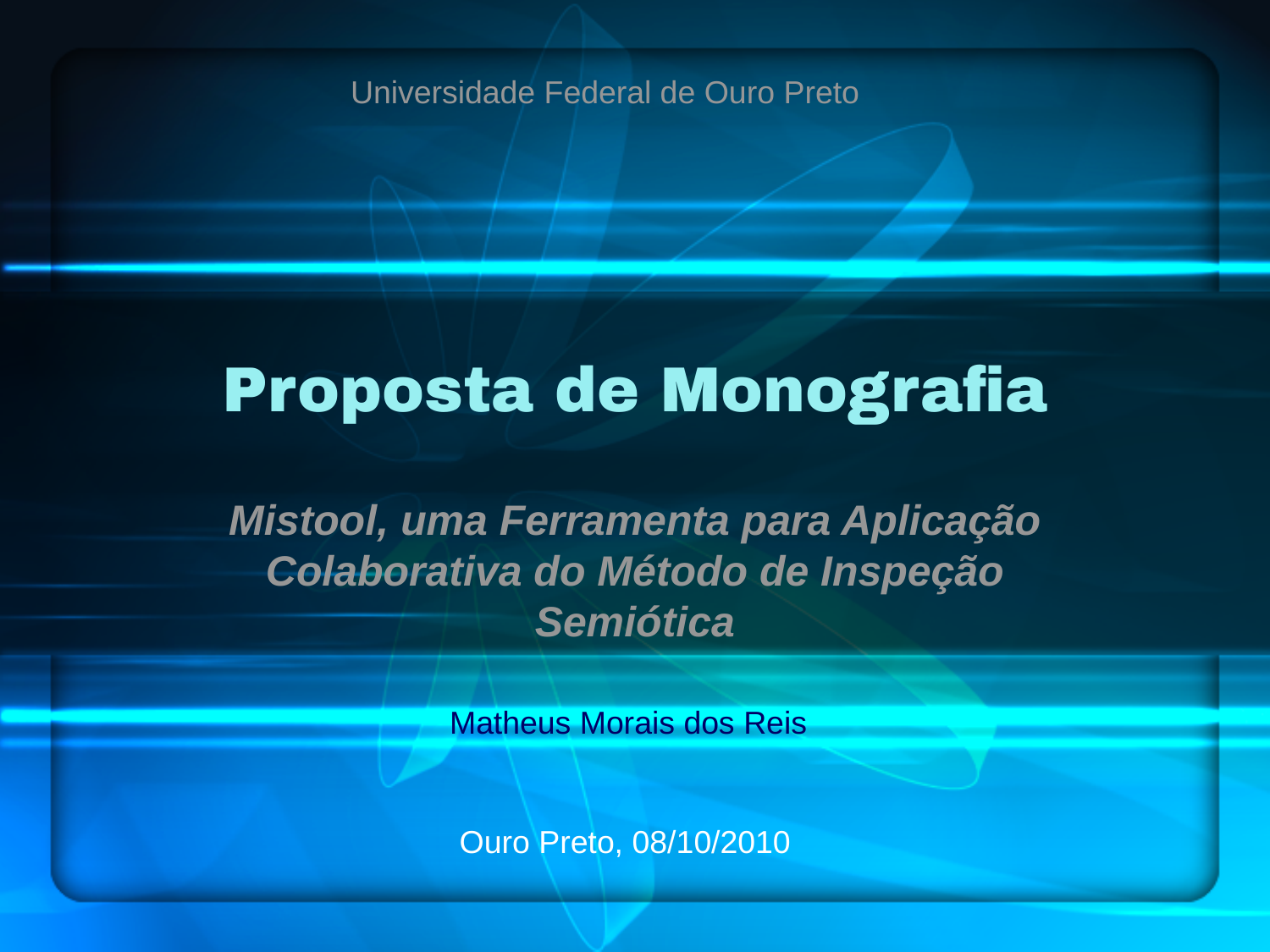

Universidade Federal de Ouro Preto
# Proposta de Monografia
Mistool, uma Ferramenta para Aplicação Colaborativa do Método de Inspeção Semiótica
Matheus Morais dos Reis
Ouro Preto, 08/10/2010